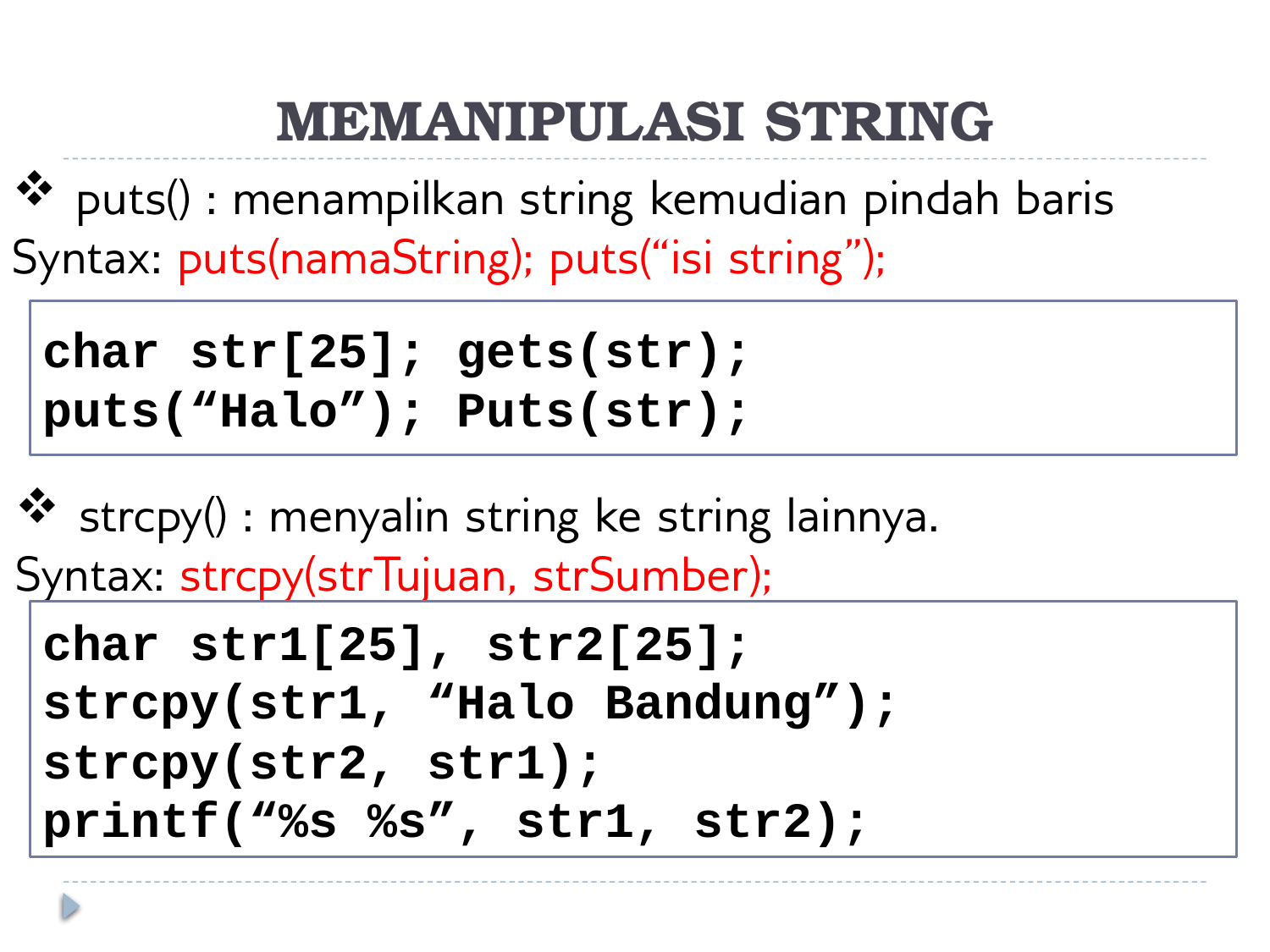

# MEMANIPULASI STRING
puts() : menampilkan string kemudian pindah baris
Syntax: puts(namaString); puts(“isi string”);
char str[25]; gets(str);
puts(“Halo”); Puts(str);
strcpy() : menyalin string ke string lainnya.
Syntax: strcpy(strTujuan, strSumber);
char str1[25], str2[25];
strcpy(str1, “Halo Bandung”); strcpy(str2, str1);
printf(“%s %s”, str1, str2);